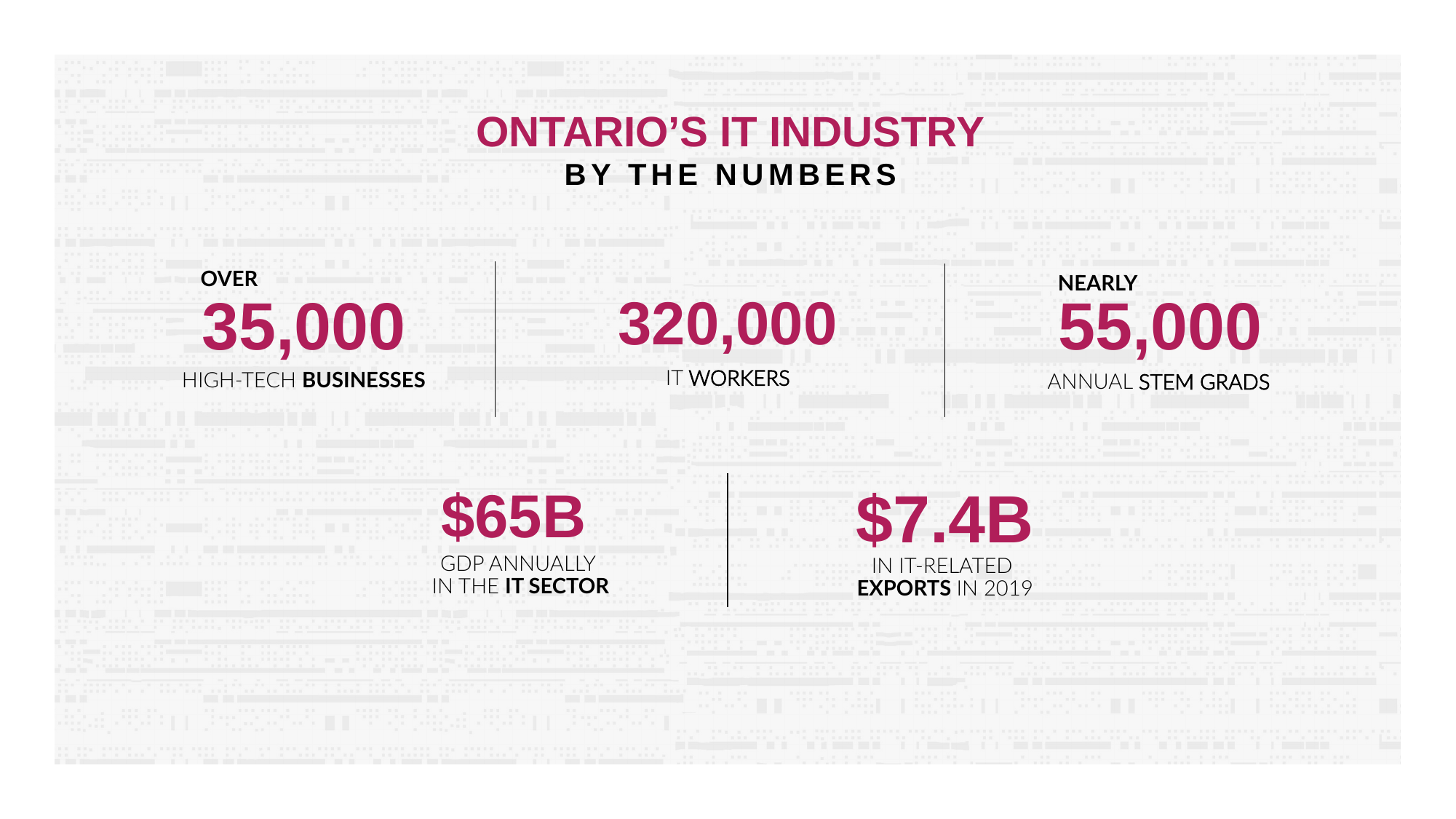

ONTARIO’S IT INDUSTRY
BY THE NUMBERS
320,000
IT Workers
55,000
ANNUAL STEM GRADS
35,000
HIGH-TECH BUSINESSES
OVER
NEARLY
$65B
GDP ANNUALLY
IN THE IT SECTOR
$7.4B
IN IT-RELATED
EXPORTS in 2019